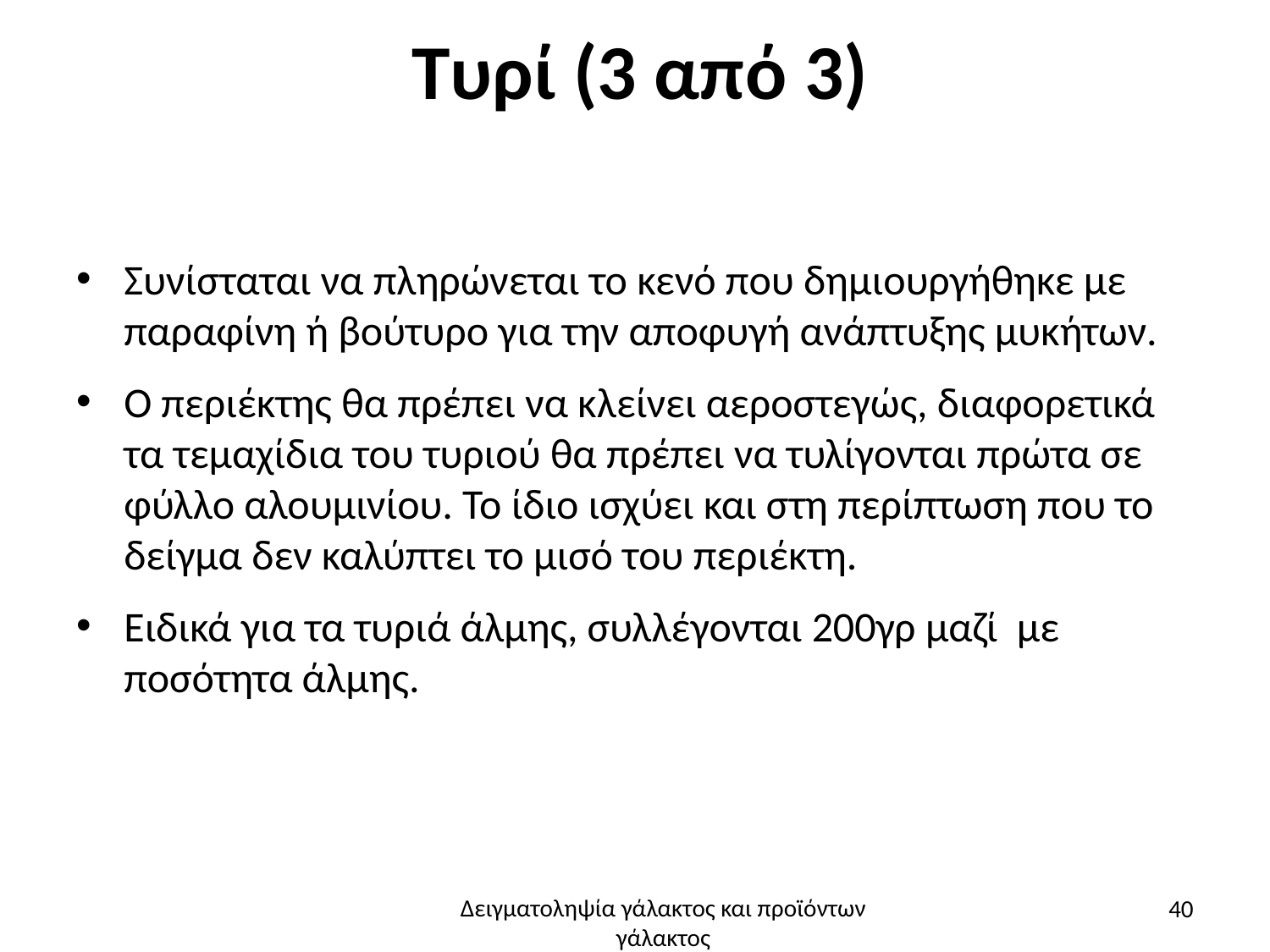

# Τυρί (3 από 3)
Συνίσταται να πληρώνεται το κενό που δημιουργήθηκε με παραφίνη ή βούτυρο για την αποφυγή ανάπτυξης μυκήτων.
Ο περιέκτης θα πρέπει να κλείνει αεροστεγώς, διαφορετικά τα τεμαχίδια του τυριού θα πρέπει να τυλίγονται πρώτα σε φύλλο αλουμινίου. Το ίδιο ισχύει και στη περίπτωση που το δείγμα δεν καλύπτει το μισό του περιέκτη.
Ειδικά για τα τυριά άλμης, συλλέγονται 200γρ μαζί  με ποσότητα άλμης.
40
Δειγματοληψία γάλακτος και προϊόντων γάλακτος